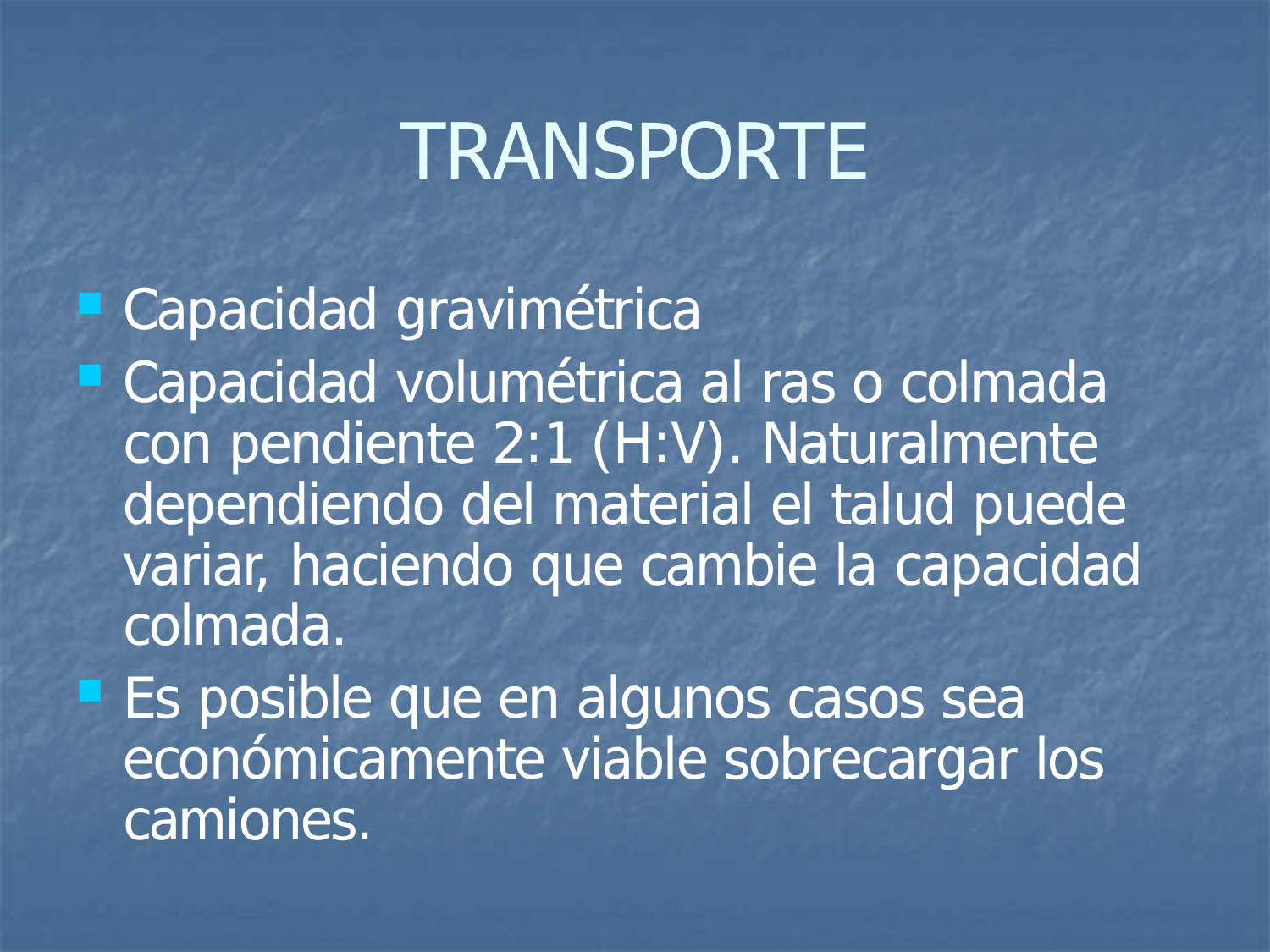

# TRANSPORTE
Capacidad gravimétrica
Capacidad volumétrica al ras o colmada con pendiente 2:1 (H:V). Naturalmente dependiendo del material el talud puede variar, haciendo que cambie la capacidad colmada.
Es posible que en algunos casos sea económicamente viable sobrecargar los camiones.